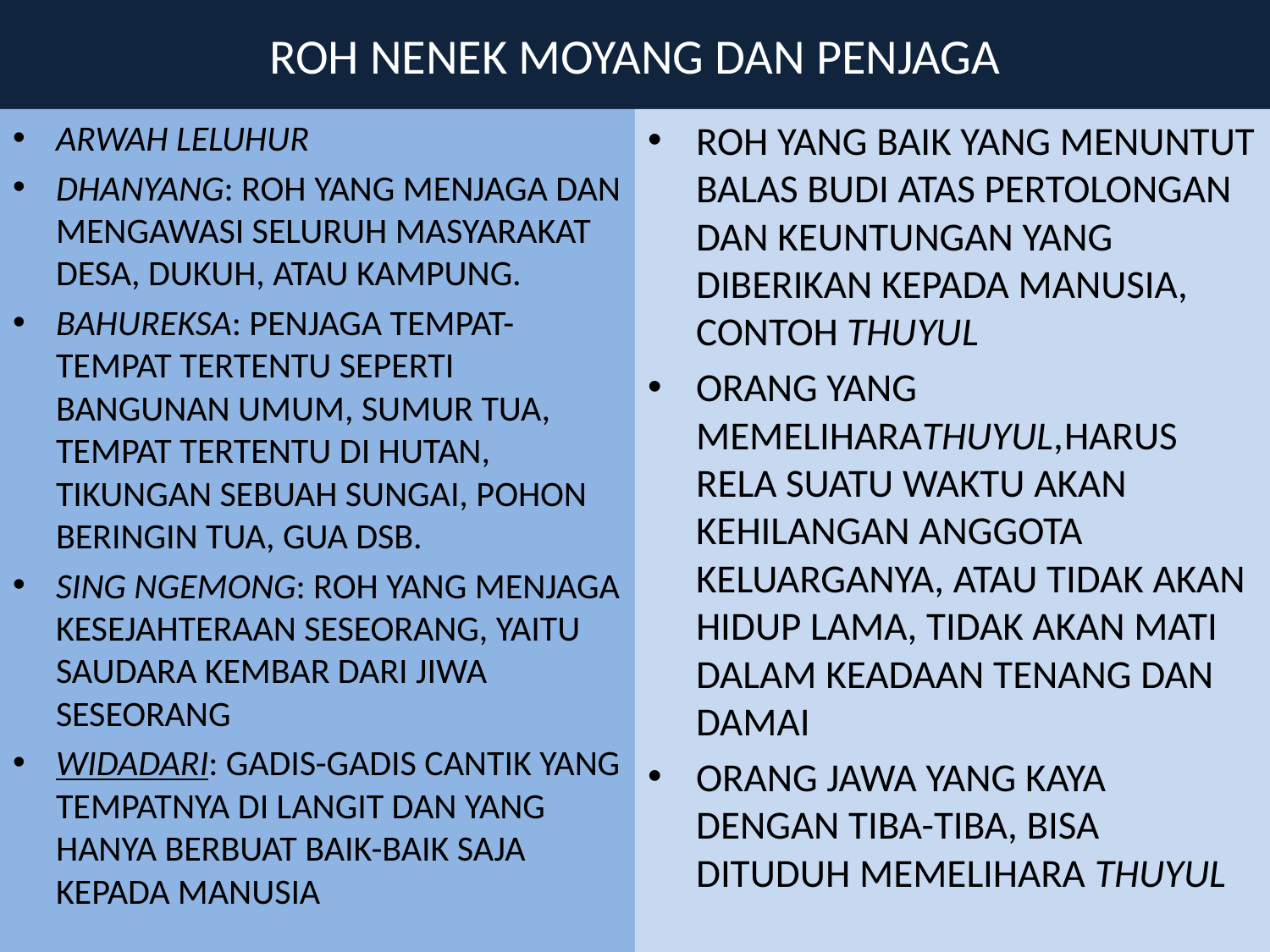

# ROH NENEK MOYANG DAN PENJAGA
ARWAH LELUHUR
DHANYANG: ROH YANG MENJAGA DAN MENGAWASI SELURUH MASYARAKAT DESA, DUKUH, ATAU KAMPUNG.
BAHUREKSA: PENJAGA TEMPAT-TEMPAT TERTENTU SEPERTI BANGUNAN UMUM, SUMUR TUA, TEMPAT TERTENTU DI HUTAN, TIKUNGAN SEBUAH SUNGAI, POHON BERINGIN TUA, GUA DSB.
SING NGEMONG: ROH YANG MENJAGA KESEJAHTERAAN SESEORANG, YAITU SAUDARA KEMBAR DARI JIWA SESEORANG
WIDADARI: GADIS-GADIS CANTIK YANG TEMPATNYA DI LANGIT DAN YANG HANYA BERBUAT BAIK-BAIK SAJA KEPADA MANUSIA
ROH YANG BAIK YANG MENUNTUT BALAS BUDI ATAS PERTOLONGAN DAN KEUNTUNGAN YANG DIBERIKAN KEPADA MANUSIA, CONTOH THUYUL
ORANG YANG MEMELIHARATHUYUL,HARUS RELA SUATU WAKTU AKAN KEHILANGAN ANGGOTA KELUARGANYA, ATAU TIDAK AKAN HIDUP LAMA, TIDAK AKAN MATI DALAM KEADAAN TENANG DAN DAMAI
ORANG JAWA YANG KAYA DENGAN TIBA-TIBA, BISA DITUDUH MEMELIHARA THUYUL